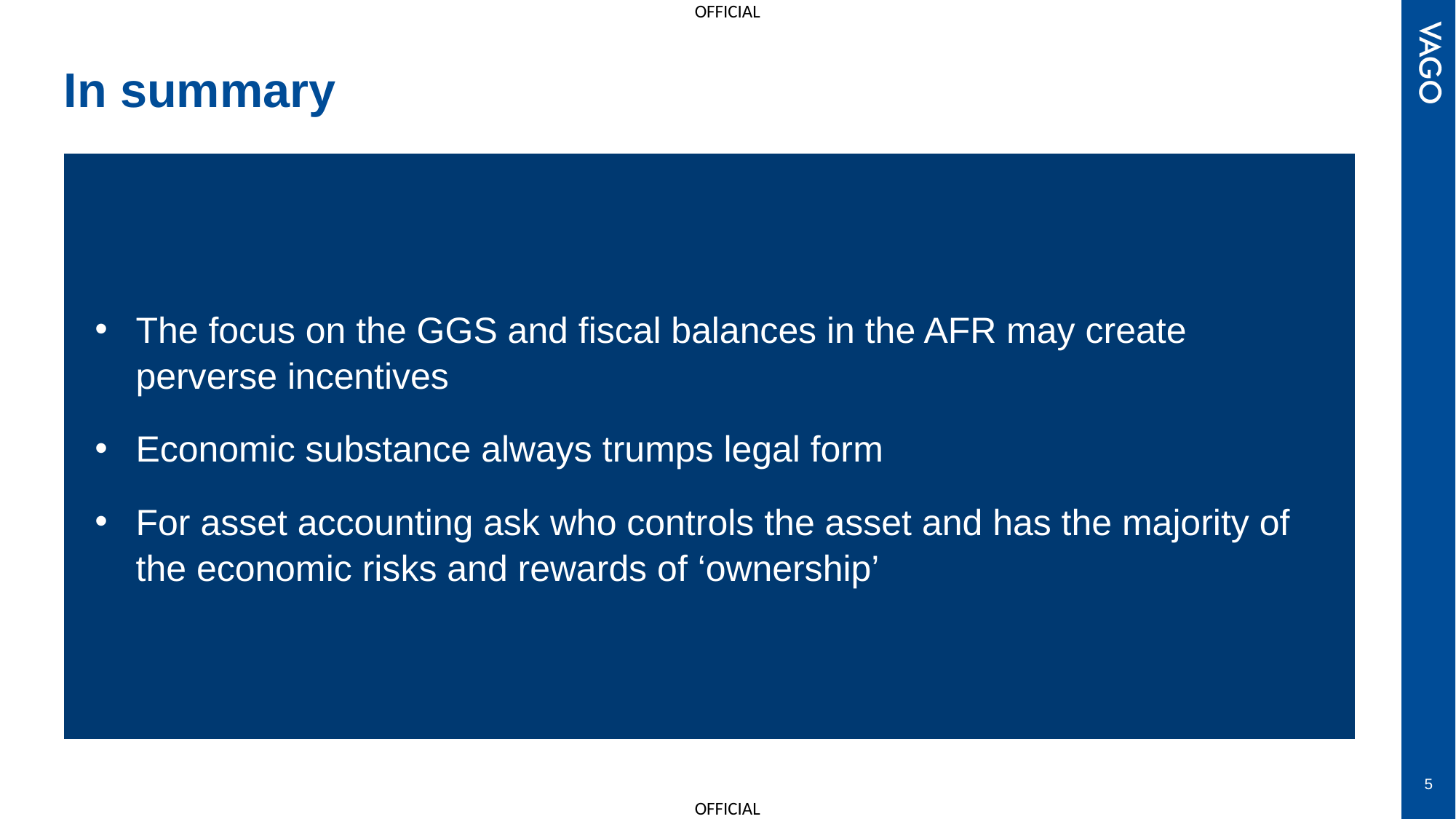

# In summary
The focus on the GGS and fiscal balances in the AFR may create perverse incentives
Economic substance always trumps legal form
For asset accounting ask who controls the asset and has the majority of the economic risks and rewards of ‘ownership’
5